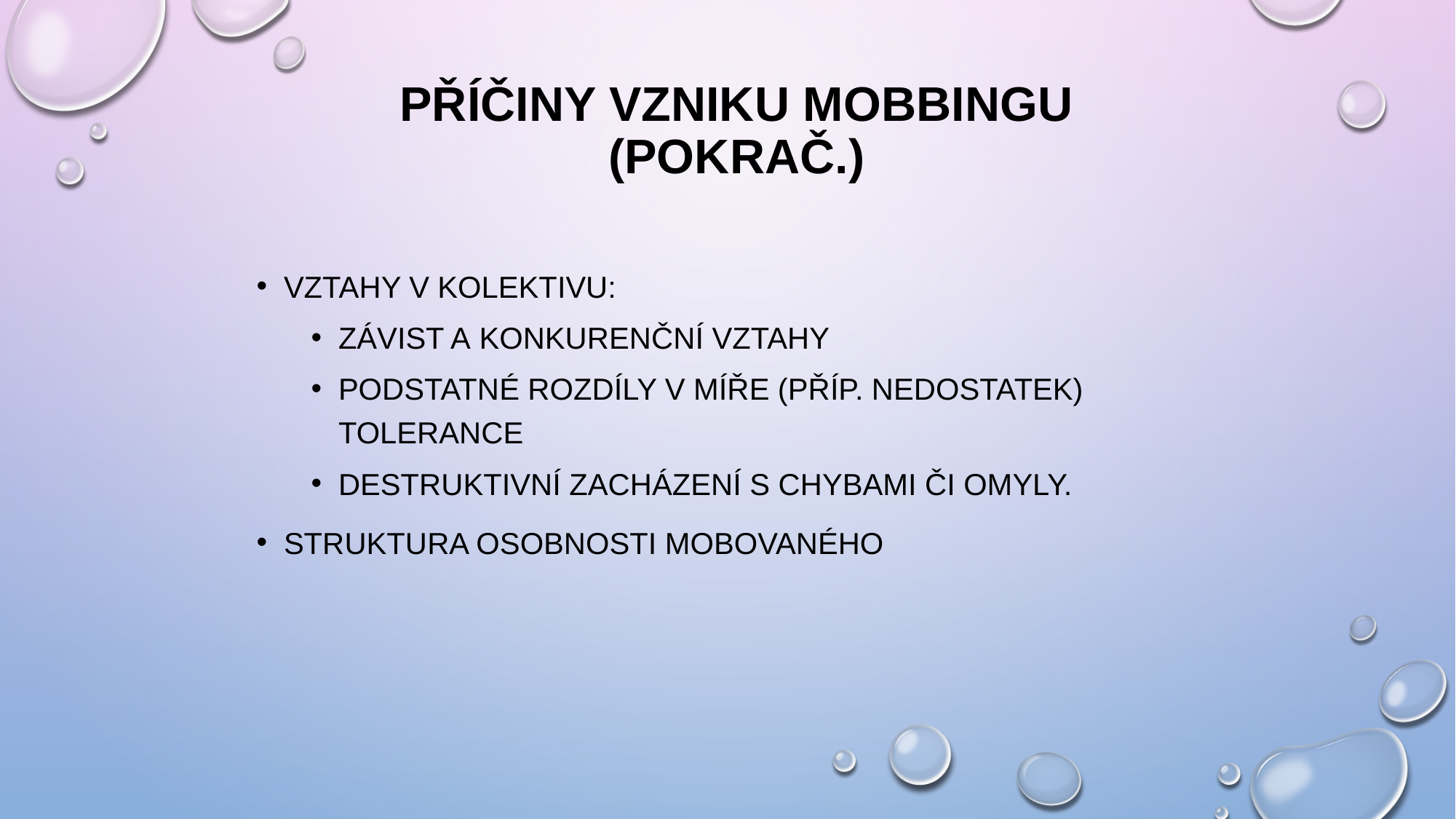

# Příčiny vzniku mobbingu (pokrač.)
Vztahy v kolektivu:
Závist a konkurenční vztahy
Podstatné rozdíly v míře (příp. nedostatek) tolerance
Destruktivní zacházení s chybami či omyly.
Struktura osobnosti mobovaného